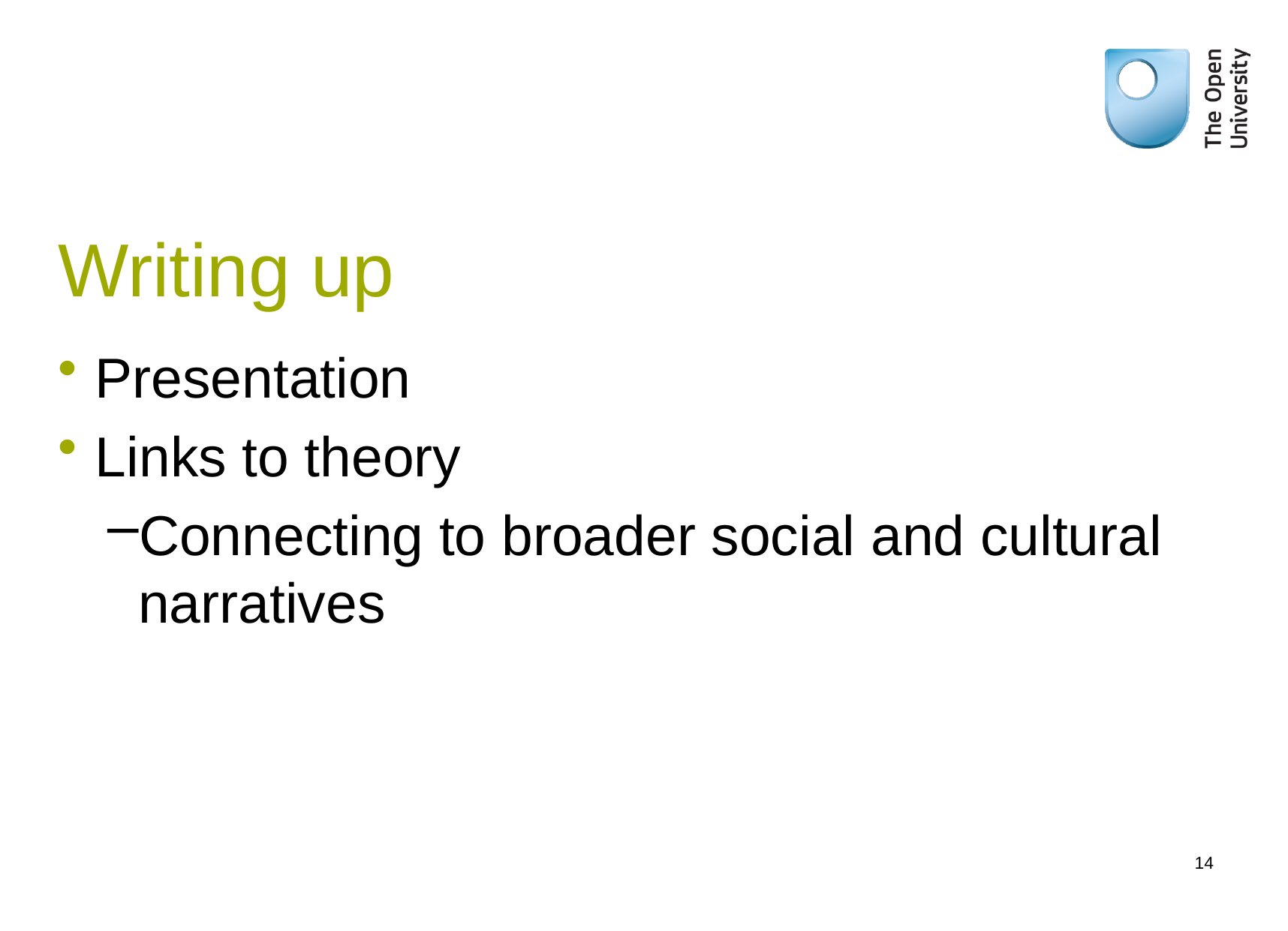

# Writing up
Presentation
Links to theory
Connecting to broader social and cultural narratives
14